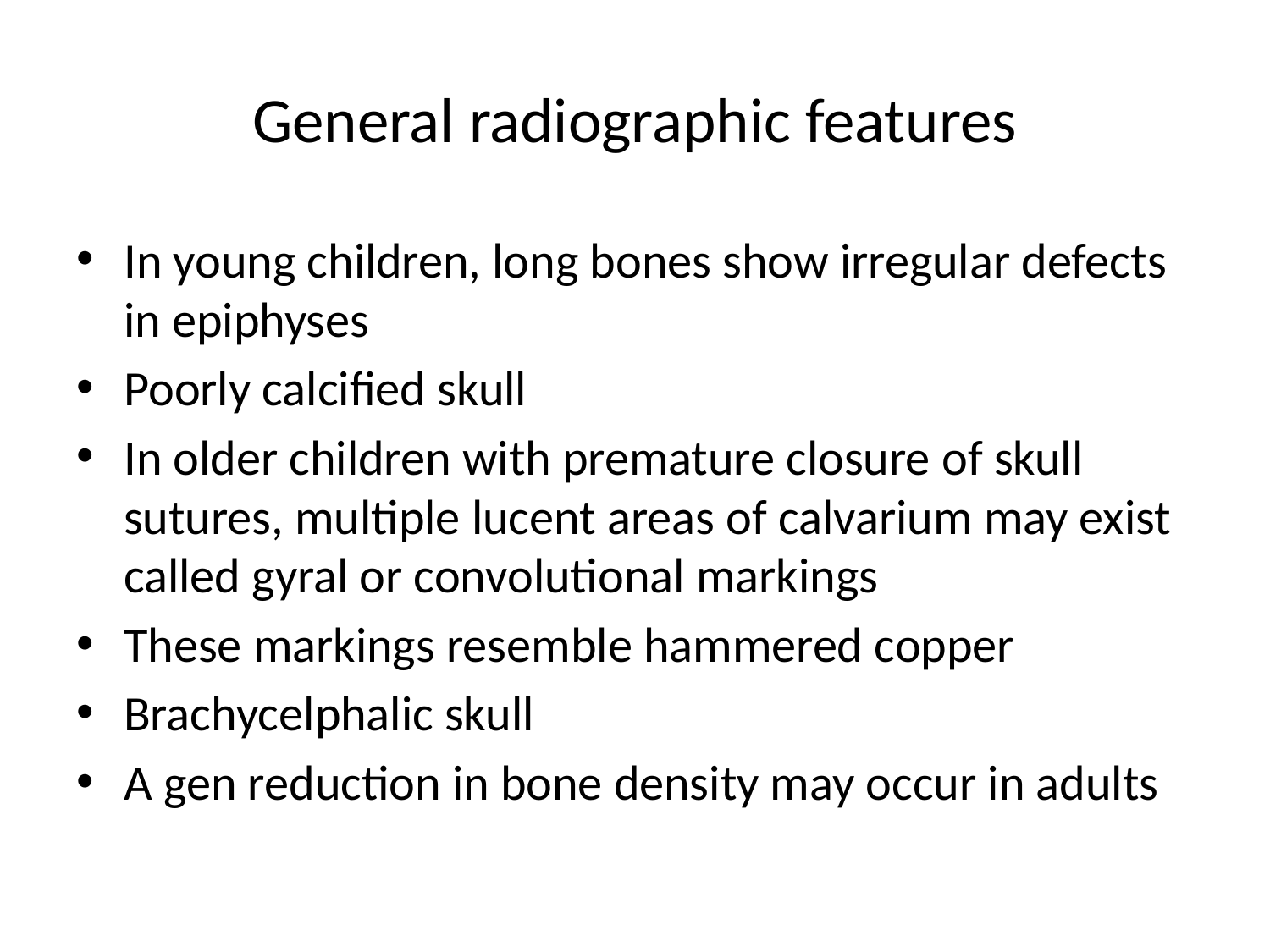

# General radiographic features
In young children, long bones show irregular defects in epiphyses
Poorly calcified skull
In older children with premature closure of skull sutures, multiple lucent areas of calvarium may exist called gyral or convolutional markings
These markings resemble hammered copper
Brachycelphalic skull
A gen reduction in bone density may occur in adults